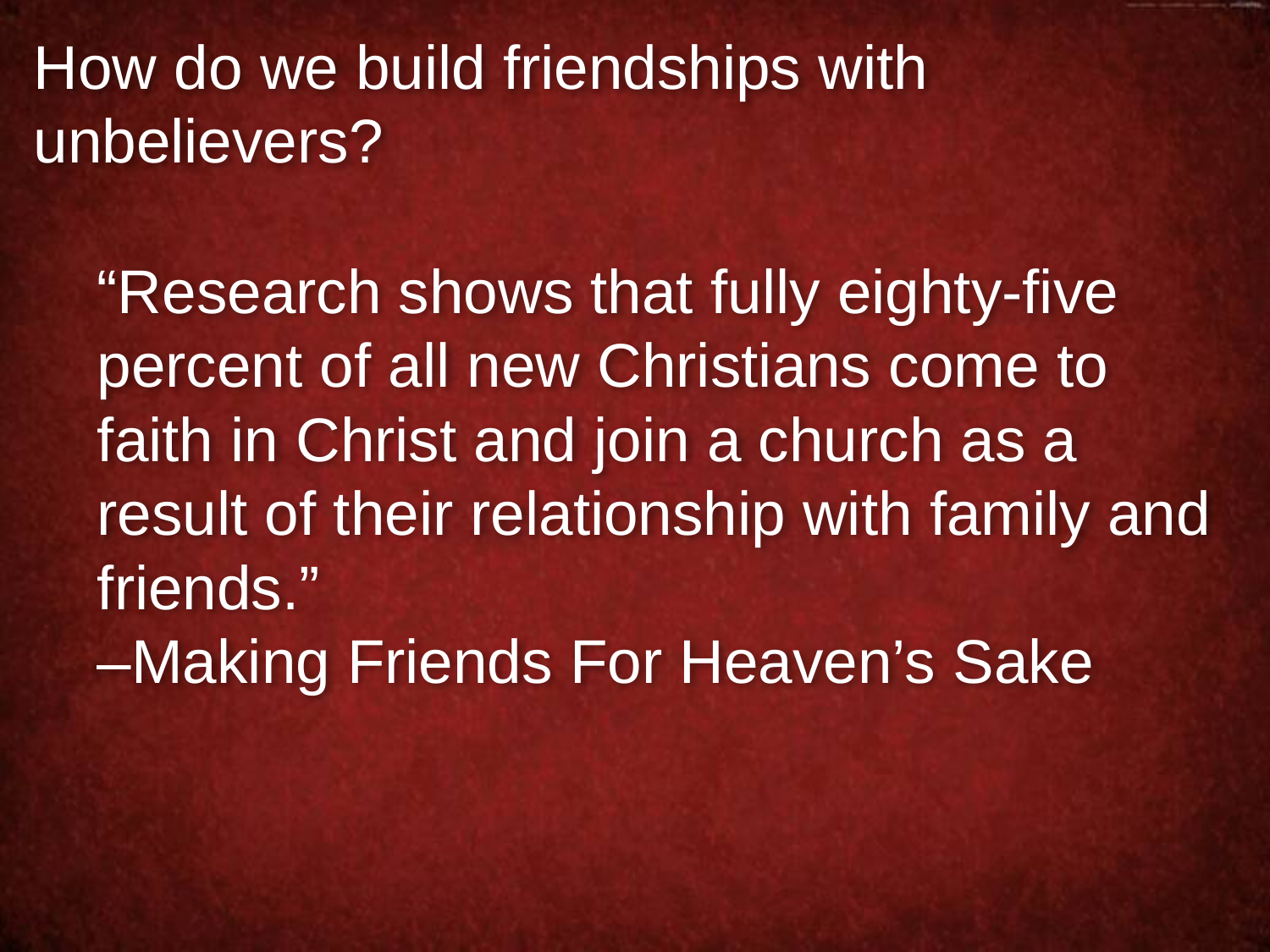

How do we build friendships with unbelievers?

“Research shows that fully eighty-five percent of all new Christians come to faith in Christ and join a church as a result of their relationship with family and friends.”
–Making Friends For Heaven’s Sake